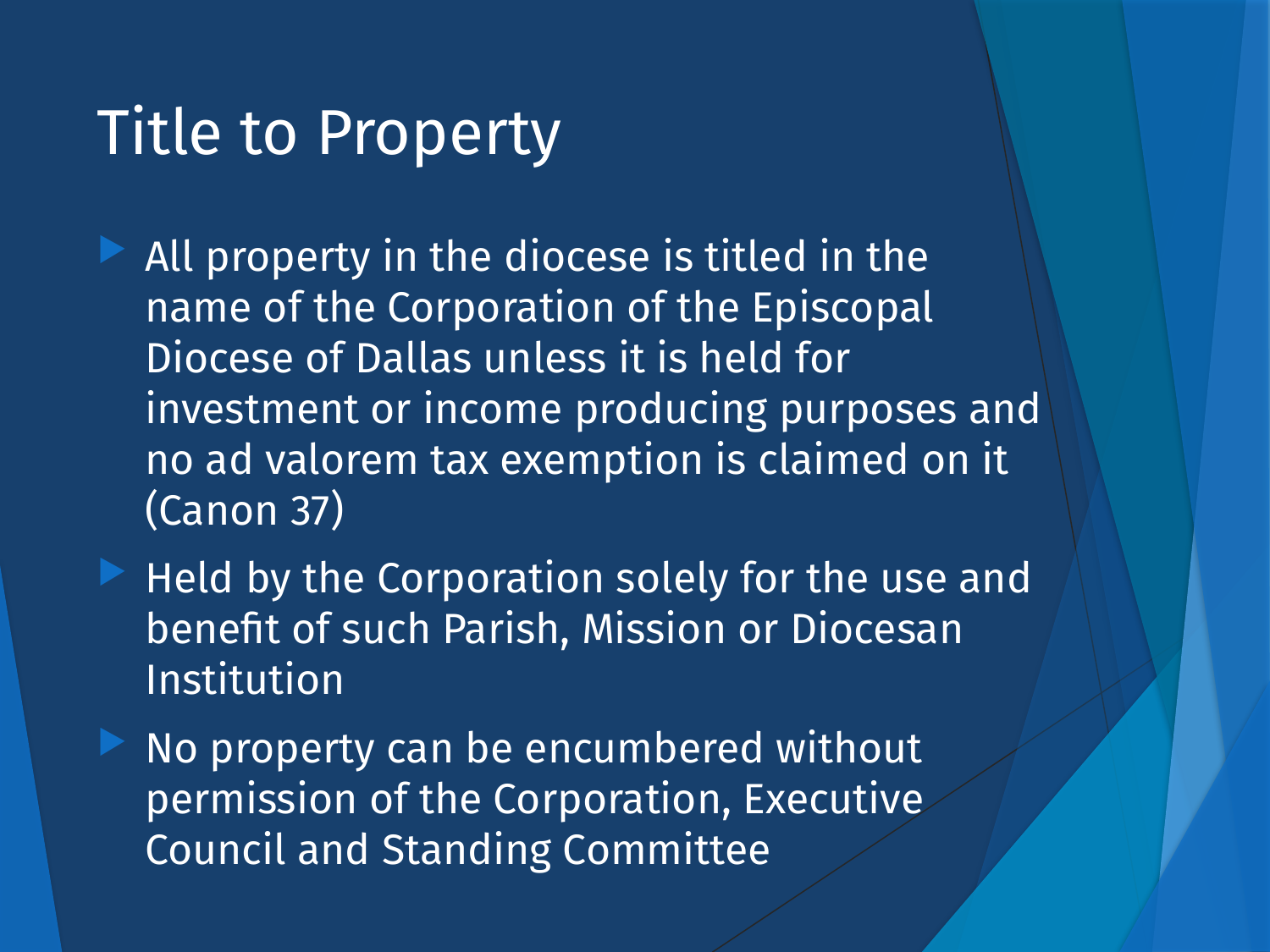

# Title to Property
All property in the diocese is titled in the name of the Corporation of the Episcopal Diocese of Dallas unless it is held for investment or income producing purposes and no ad valorem tax exemption is claimed on it (Canon 37)
Held by the Corporation solely for the use and benefit of such Parish, Mission or Diocesan Institution
No property can be encumbered without permission of the Corporation, Executive Council and Standing Committee